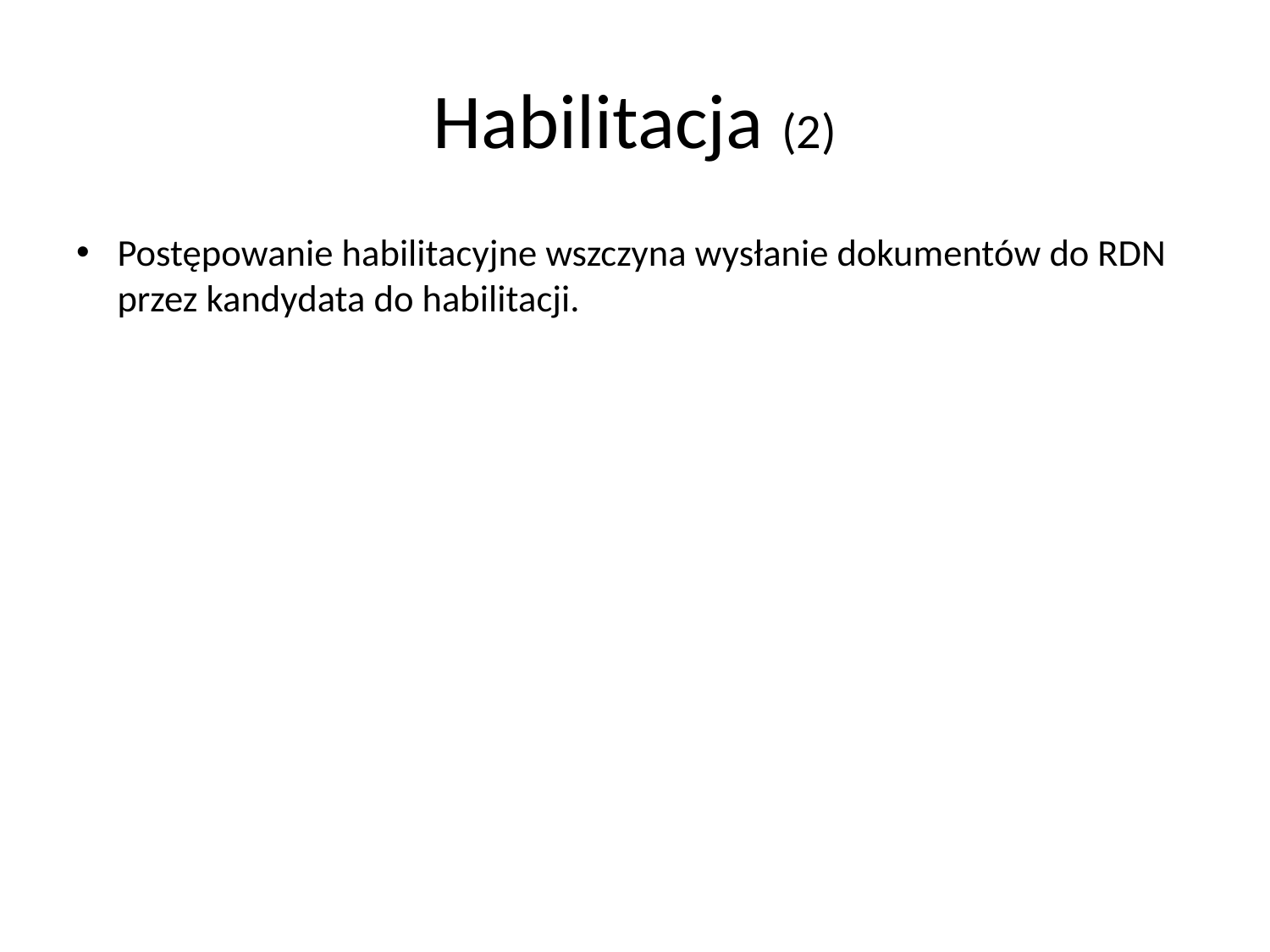

# Habilitacja (2)
Postępowanie habilitacyjne wszczyna wysłanie dokumentów do RDN przez kandydata do habilitacji.
Rada Kolegium
uchwała w sprawie wyrażenia zgody na procedowanie
opinia w sprawie wyboru sekretarza, recenzenta i członka komisji habilitacyjnej
Senat – powołanie komisji habilitacyjnej
Komisja habilitacyjna
ocena merytoryczna
ew. przeprowadzenie kolokwium habilitacyjnego
podjęcie uchwały w sprawie nadania / odmowy nadania stopnia naukowego
Senat
nadanie stopnia